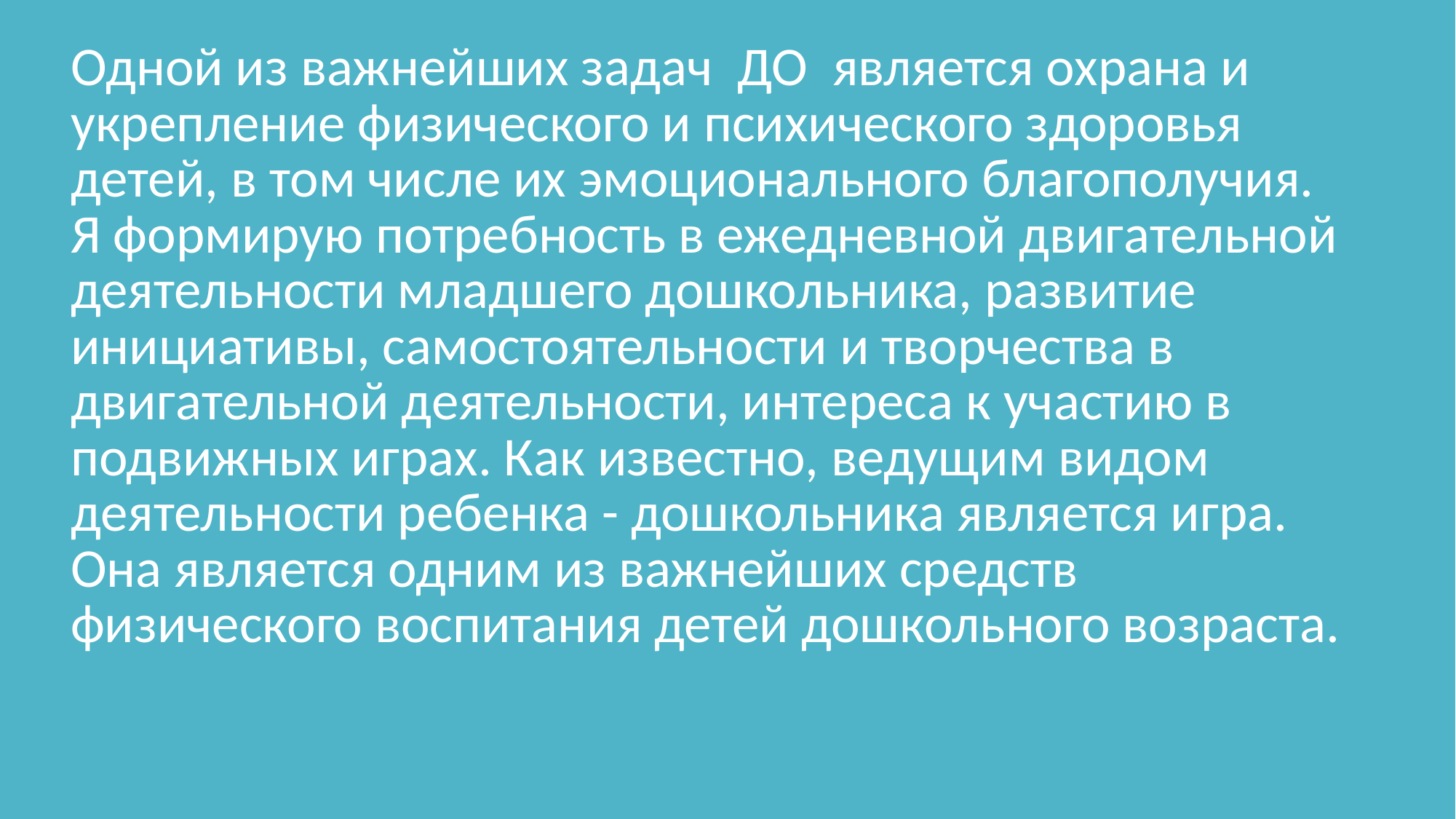

Одной из важнейших задач  ДО  является охрана и укрепление физического и психического здоровья детей, в том числе их эмоционального благополучия.  Я формирую потребность в ежедневной двигательной деятельности младшего дошкольника, развитие инициативы, самостоятельности и творчества в двигательной деятельности, интереса к участию в подвижных играх. Как известно, ведущим видом деятельности ребенка - дошкольника является игра.   Она является одним из важнейших средств физического воспитания детей дошкольного возраста.